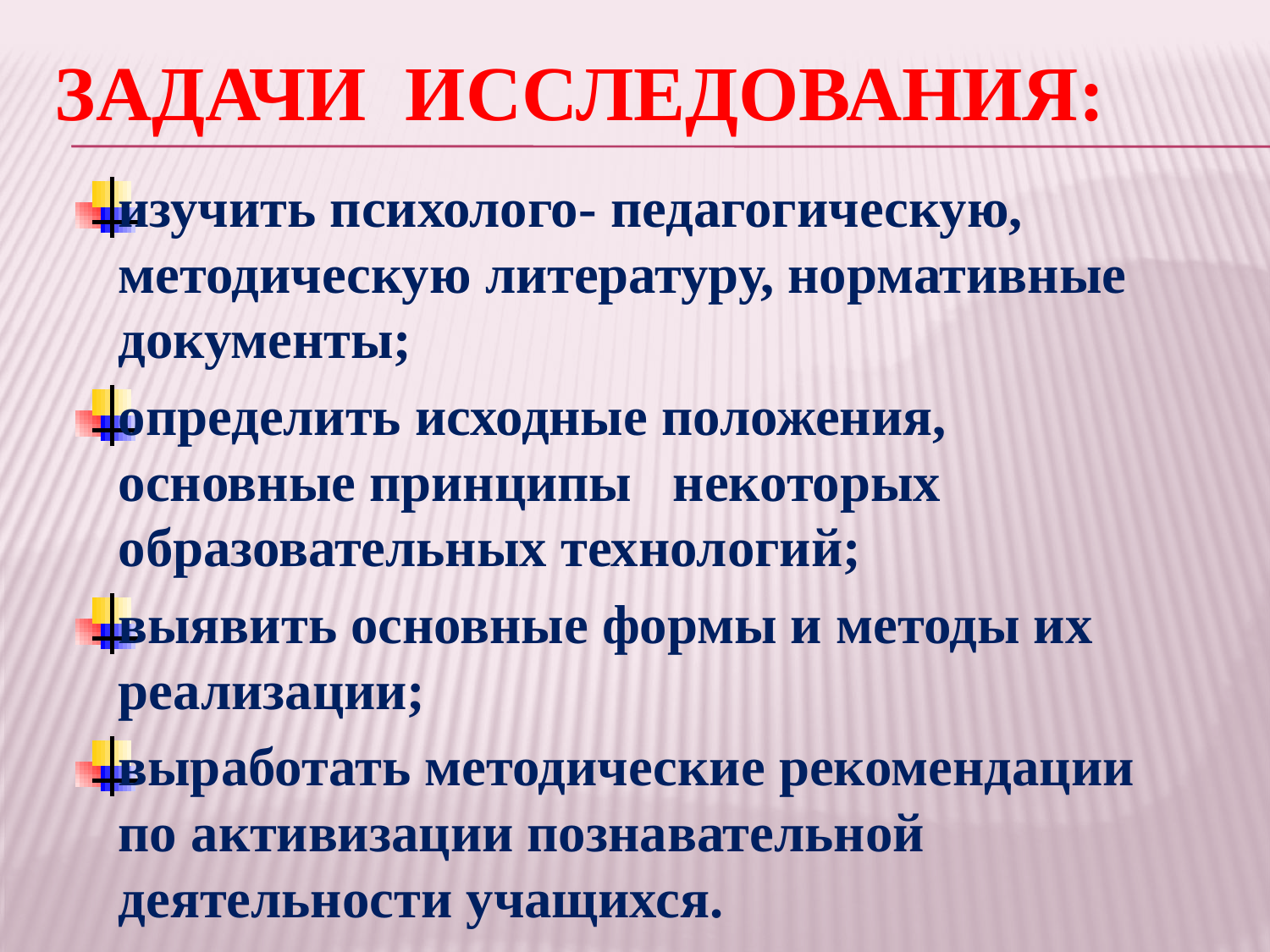

# Задачи  исследования:
изучить психолого- педагогическую, методическую литературу, нормативные документы;
определить исходные положения, основные принципы   некоторых образовательных технологий;
выявить основные формы и методы их реализации;
выработать методические рекомендации по активизации познавательной деятельности учащихся.